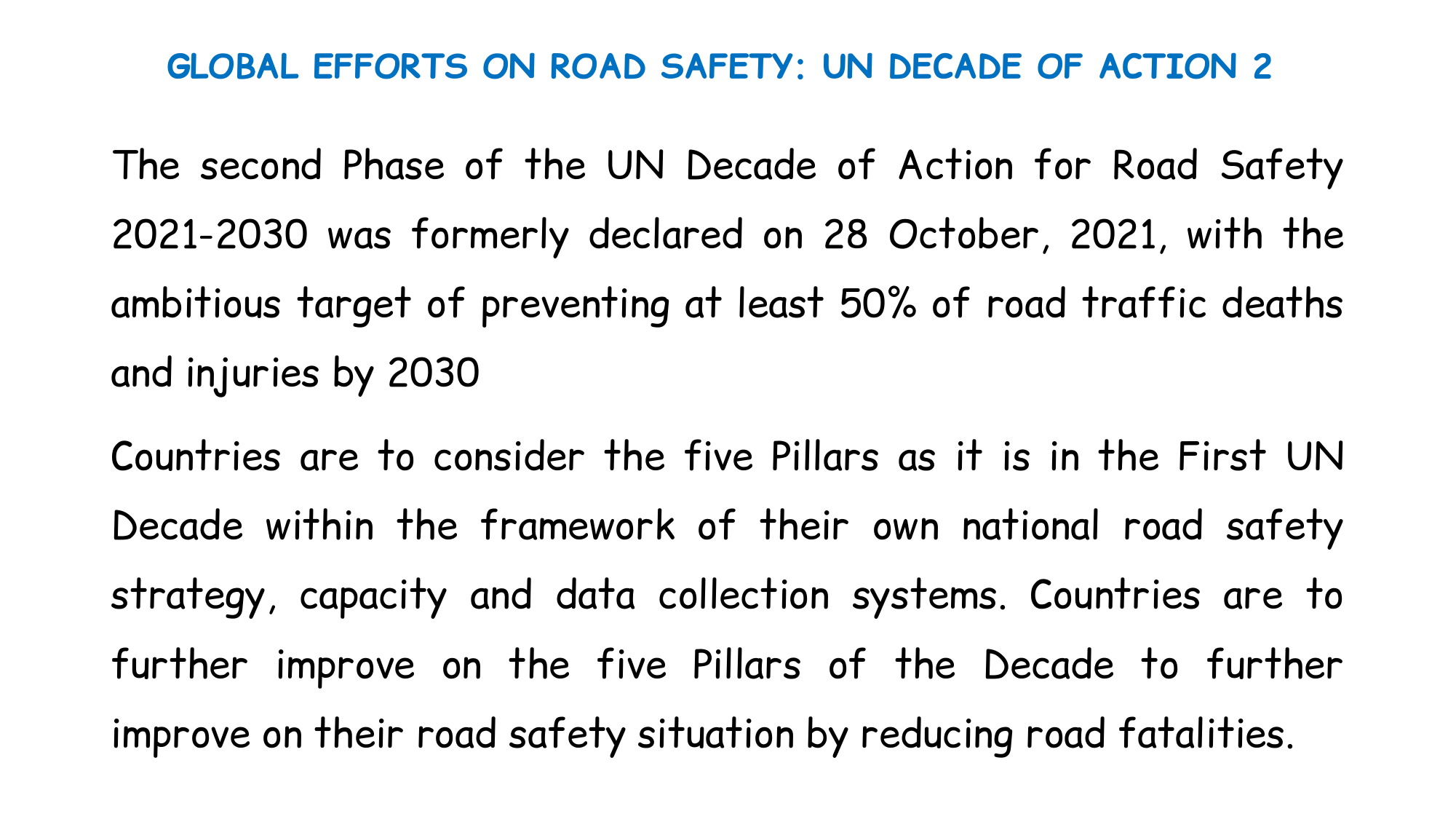

GLOBAL EFFORTS ON ROAD SAFETY: UN DECADE OF ACTION 2
The second Phase of the UN Decade of Action for Road Safety 2021-2030 was formerly declared on 28 October, 2021, with the ambitious target of preventing at least 50% of road traffic deaths and injuries by 2030
Countries are to consider the five Pillars as it is in the First UN Decade within the framework of their own national road safety strategy, capacity and data collection systems. Countries are to further improve on the five Pillars of the Decade to further improve on their road safety situation by reducing road fatalities.